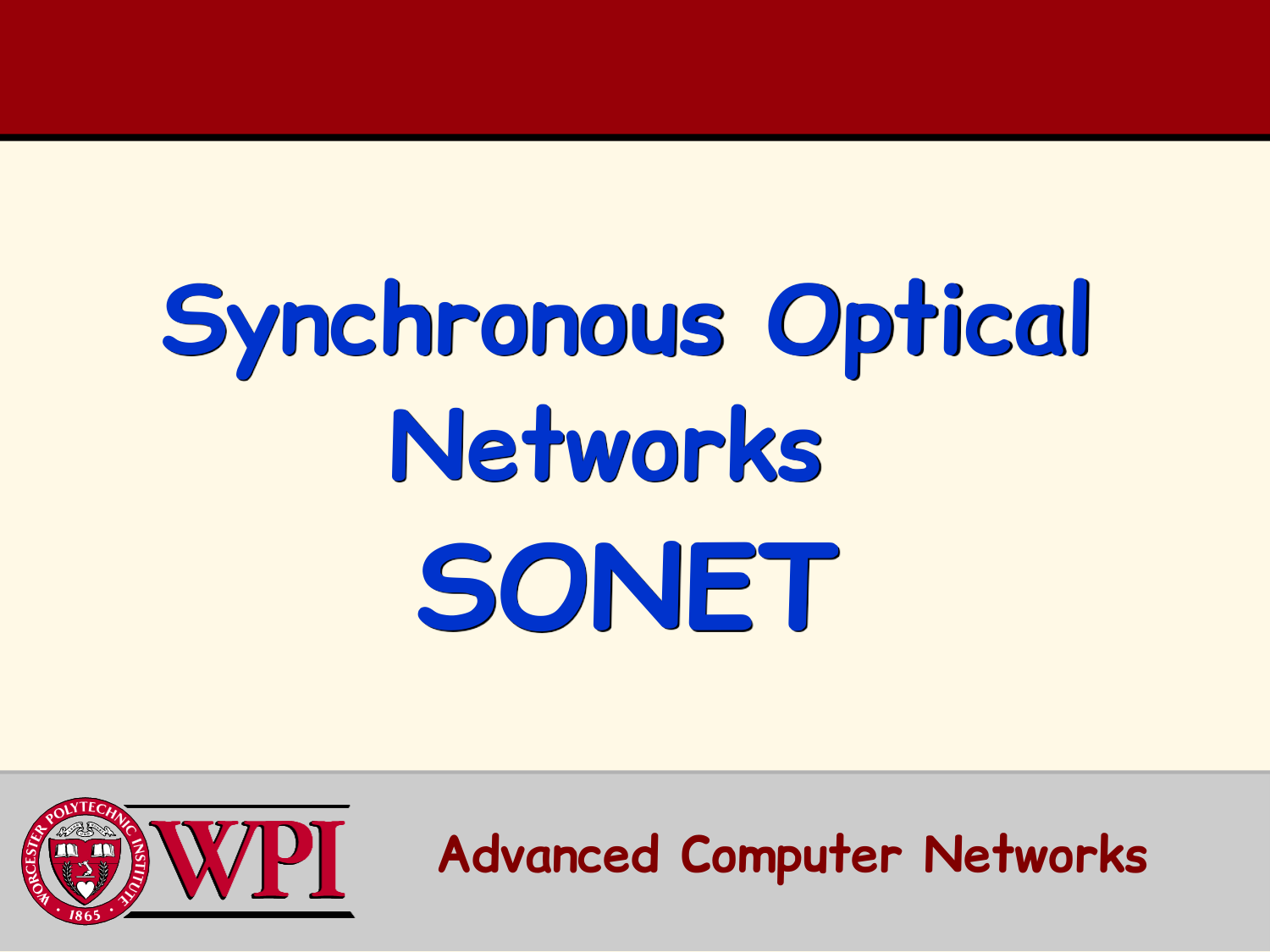

# Synchronous Optical Networks SONET
Advanced Computer Networks